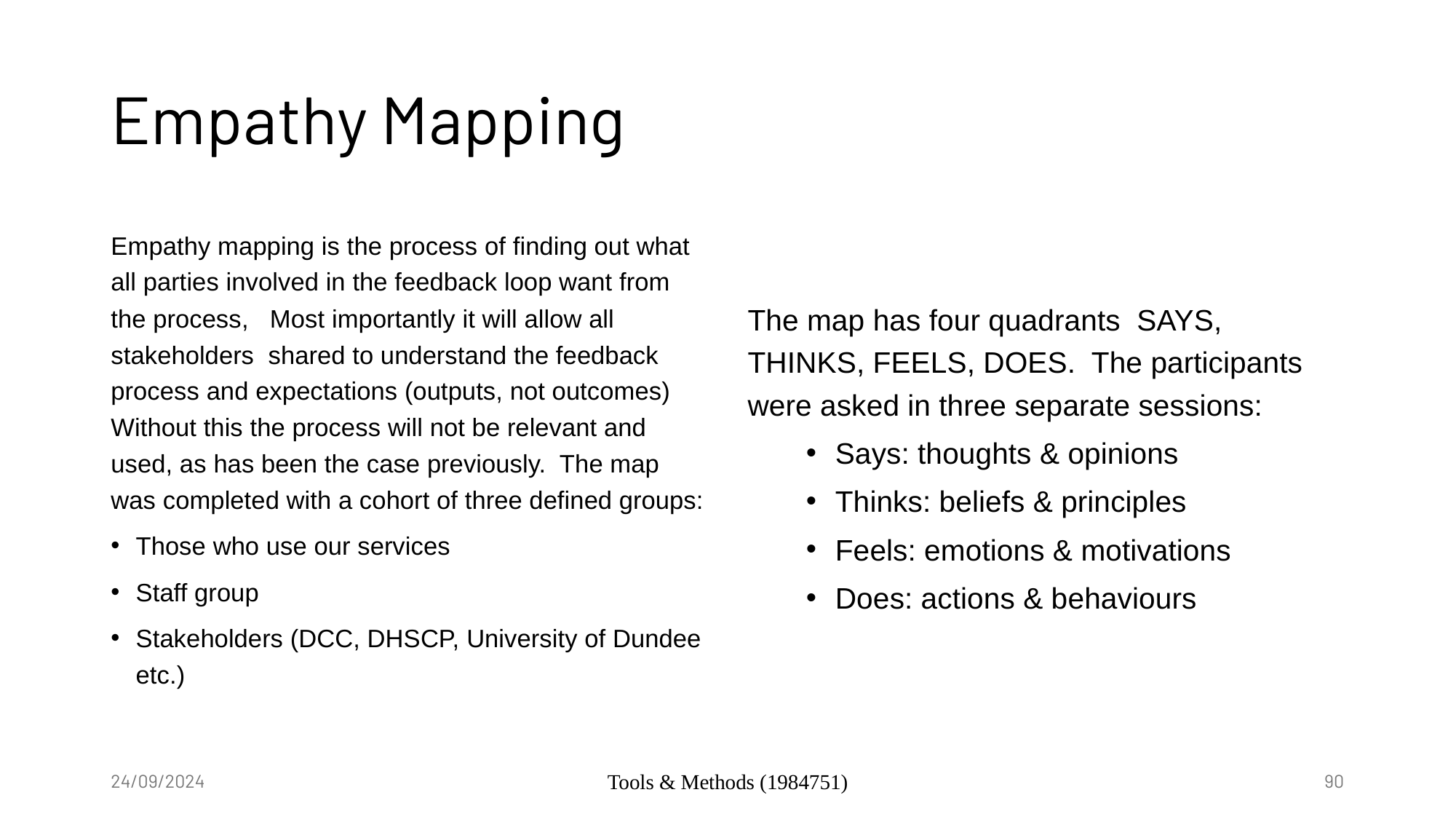

# Empathy Mapping
Empathy mapping is the process of finding out what all parties involved in the feedback loop want from the process,   Most importantly it will allow all stakeholders  shared to understand the feedback process and expectations (outputs, not outcomes)
Without this the process will not be relevant and used, as has been the case previously.  The map was completed with a cohort of three defined groups:
Those who use our services
Staff group
Stakeholders (DCC, DHSCP, University of Dundee etc.)

The map has four quadrants  SAYS,  THINKS, FEELS, DOES.  The participants were asked in three separate sessions:
Says: thoughts & opinions
Thinks: beliefs & principles
Feels: emotions & motivations
Does: actions & behaviours

24/09/2024
Tools & Methods (1984751)
90